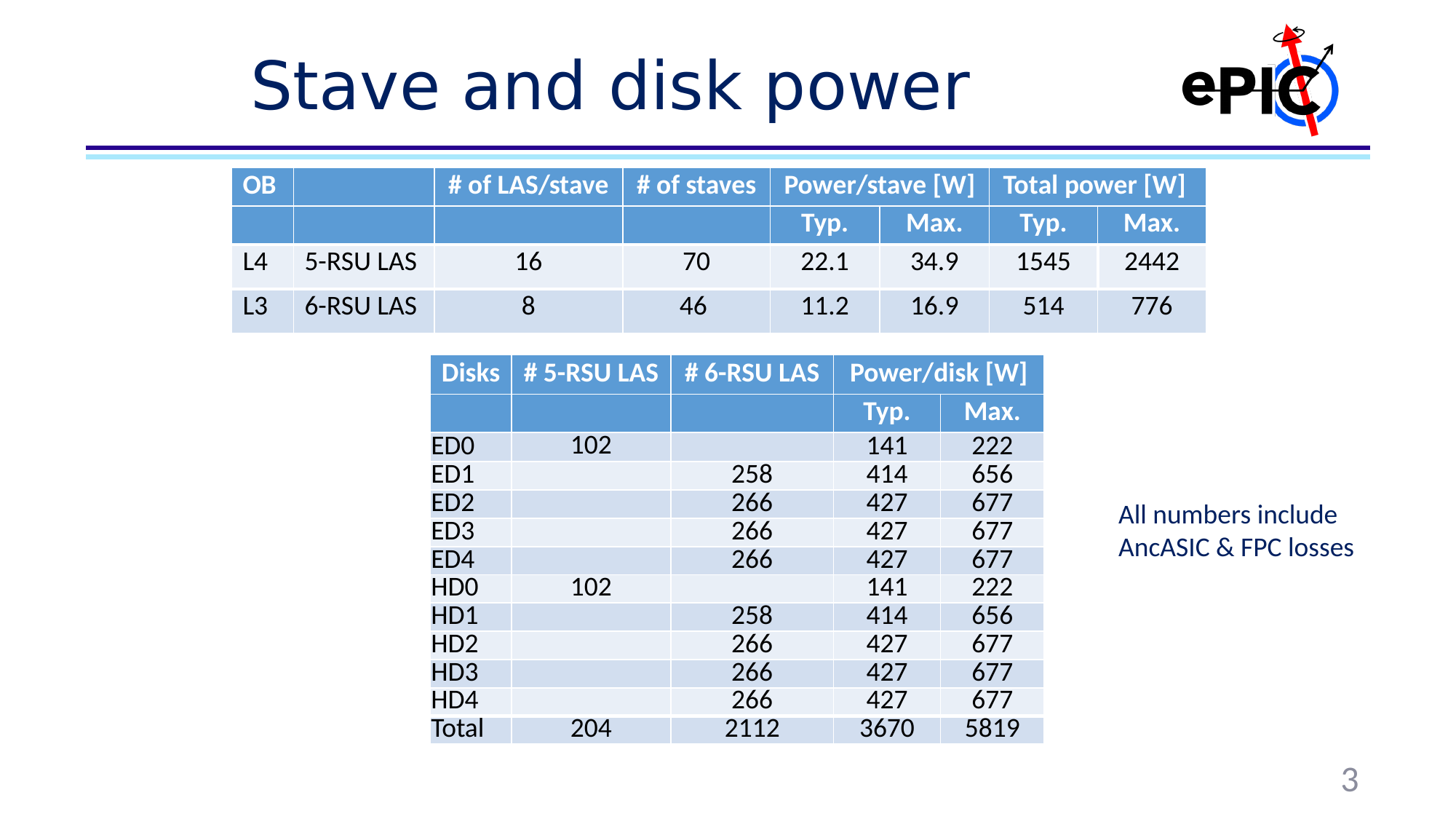

# Stave and disk power
| OB |  | # of LAS/stave | # of staves | Power/stave [W] |  | Total power [W] |  |
| --- | --- | --- | --- | --- | --- | --- | --- |
|  |  |  |  | Typ. | Max. | Typ. | Max. |
| L4 | 5-RSU LAS | 16 | 70 | 22.1 | 34.9 | 1545 | 2442 |
| L3 | 6-RSU LAS | 8 | 46 | 11.2 | 16.9 | 514 | 776 |
| Disks | # 5-RSU LAS | # 6-RSU LAS | Power/disk [W] |  |
| --- | --- | --- | --- | --- |
|  |  |  | Typ. | Max. |
| ED0 | 102 |  | 141 | 222 |
| ED1 |  | 258 | 414 | 656 |
| ED2 |  | 266 | 427 | 677 |
| ED3 |  | 266 | 427 | 677 |
| ED4 |  | 266 | 427 | 677 |
| HD0 | 102 |  | 141 | 222 |
| HD1 |  | 258 | 414 | 656 |
| HD2 |  | 266 | 427 | 677 |
| HD3 |  | 266 | 427 | 677 |
| HD4 |  | 266 | 427 | 677 |
| Total | 204 | 2112 | 3670 | 5819 |
All numbers include
AncASIC & FPC losses
3